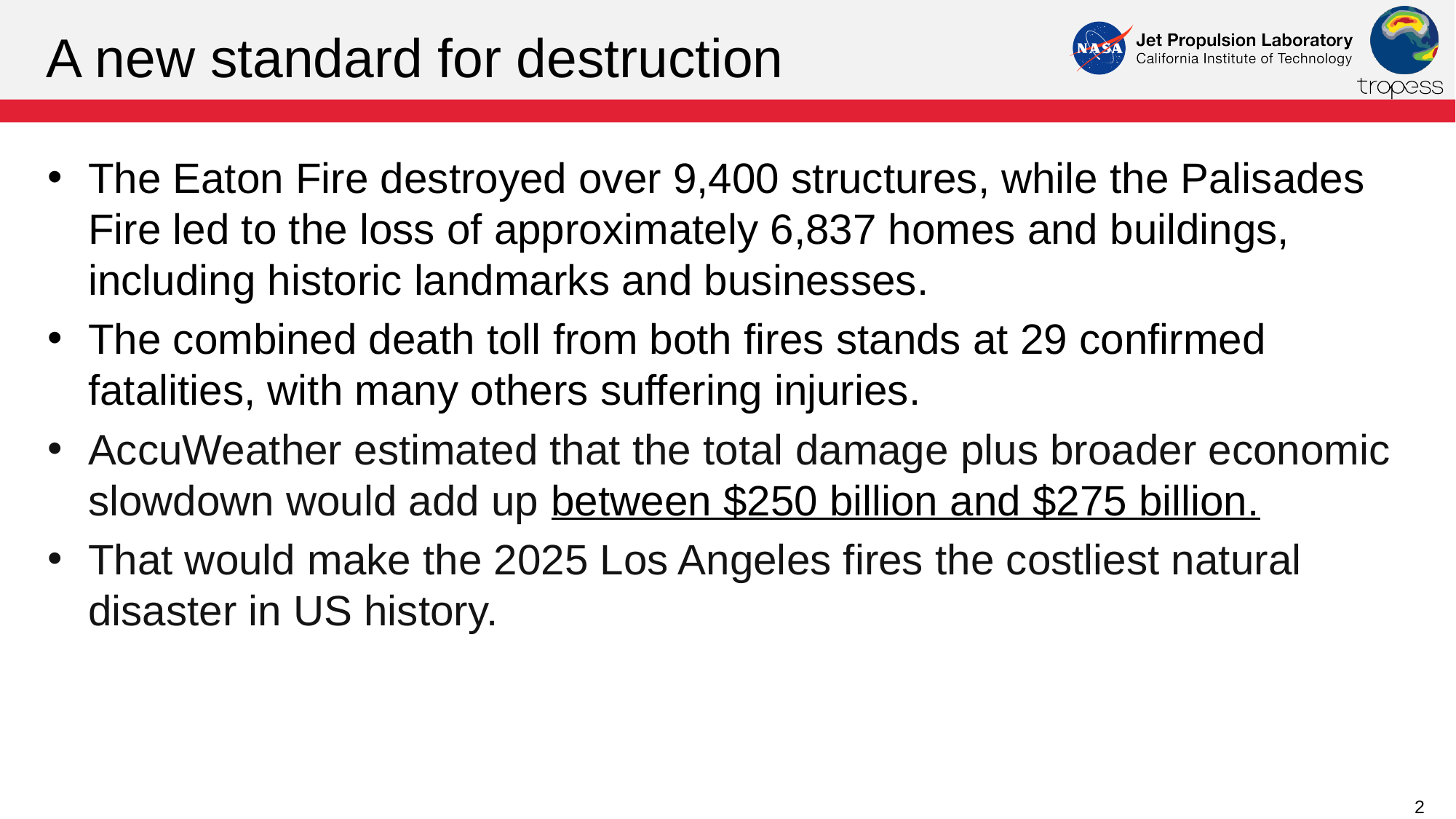

# A new standard for destruction
The Eaton Fire destroyed over 9,400 structures, while the Palisades Fire led to the loss of approximately 6,837 homes and buildings, including historic landmarks and businesses.
The combined death toll from both fires stands at 29 confirmed fatalities, with many others suffering injuries.
AccuWeather estimated that the total damage plus broader economic slowdown would add up between $250 billion and $275 billion.
That would make the 2025 Los Angeles fires the costliest natural disaster in US history.
2